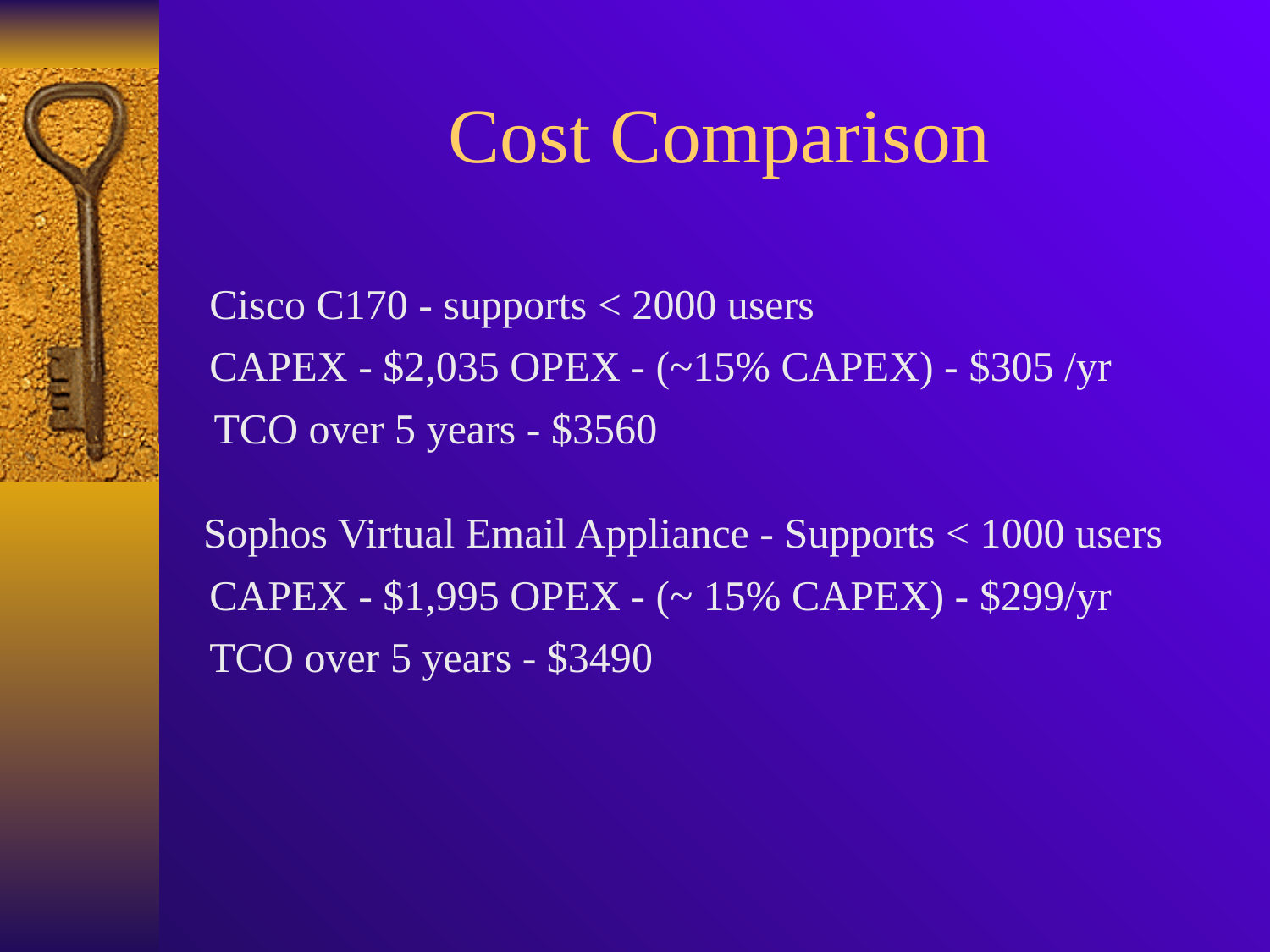

# Cost Comparison
Cisco C170 - supports < 2000 users
CAPEX - $2,035 OPEX - (~15% CAPEX) - $305 /yr
  TCO over 5 years - $3560
 Sophos Virtual Email Appliance - Supports < 1000 users
CAPEX - $1,995 OPEX - (~ 15% CAPEX) - $299/yr
TCO over 5 years - $3490